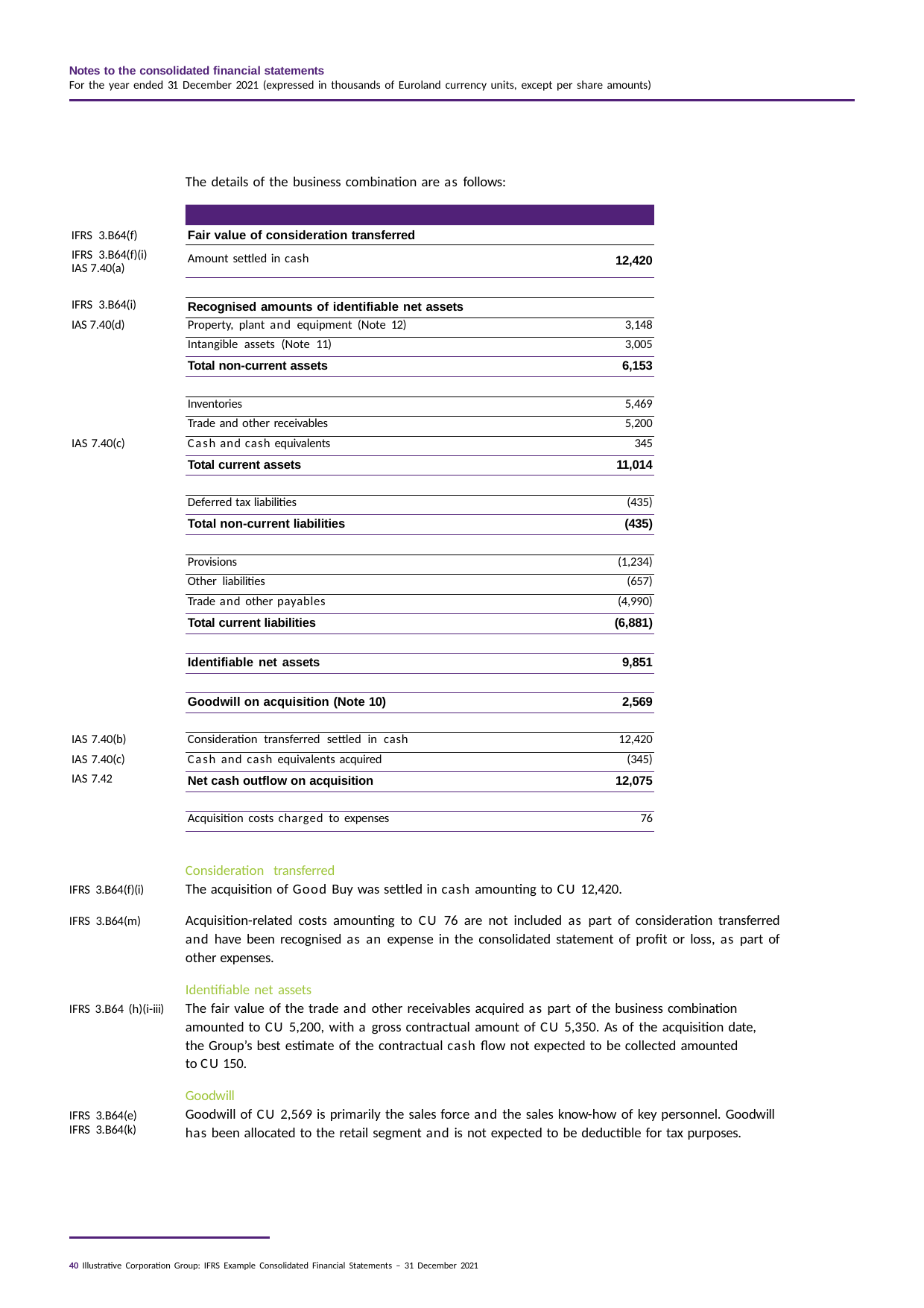

Notes to the consolidated financial statements
For the year ended 31 December 2021 (expressed in thousands of Euroland currency units, except per share amounts)

The details of the business combination are as follows:

IFRS 3.B64(f)
Fair value of consideration transferred

| IFRS 3.B64(f)(i) IAS 7.40(a) | Amount settled in cash | 12,420 |
| --- | --- | --- |
|  |  |  |
| IFRS 3.B64(i) | Recognised amounts of identifiable net assets |  |
| IAS 7.40(d) | Property, plant and equipment (Note 12) | 3,148 |
|  | Intangible assets (Note 11) | 3,005 |
|  | Total non-current assets | 6,153 |
|  |  |  |
|  | Inventories | 5,469 |
|  | Trade and other receivables | 5,200 |
| IAS 7.40(c) | Cash and cash equivalents | 345 |
|  | Total current assets | 11,014 |
|  |  |  |
|  | Deferred tax liabilities | (435) |
|  | Total non-current liabilities | (435) |
|  |  |  |
|  | Provisions | (1,234) |
|  | Other liabilities | (657) |
|  | Trade and other payables | (4,990) |
|  | Total current liabilities | (6,881) |
|  |  |  |
|  | Identifiable net assets | 9,851 |
|  |  |  |
|  | Goodwill on acquisition (Note 10) | 2,569 |
|  |  |  |
| IAS 7.40(b) | Consideration transferred settled in cash | 12,420 |
| IAS 7.40(c) | Cash and cash equivalents acquired | (345) |
| IAS 7.42 | Net cash outflow on acquisition | 12,075 |
|  |  |  |
|  | Acquisition costs charged to expenses | 76 |
Consideration transferred
The acquisition of Good Buy was settled in cash amounting to CU 12,420.
Acquisition-related costs amounting to CU 76 are not included as part of consideration transferred and have been recognised as an expense in the consolidated statement of profit or loss, as part of other expenses.
Identifiable net assets
The fair value of the trade and other receivables acquired as part of the business combination amounted to CU 5,200, with a gross contractual amount of CU 5,350. As of the acquisition date, the Group’s best estimate of the contractual cash flow not expected to be collected amounted  to CU 150.
Goodwill
Goodwill of CU 2,569 is primarily the sales force and the sales know-how of key personnel. Goodwill has been allocated to the retail segment and is not expected to be deductible for tax purposes.
IFRS 3.B64(f)(i)
IFRS 3.B64(m)
IFRS 3.B64 (h)(i-iii)
IFRS 3.B64(e) IFRS 3.B64(k)

40 Illustrative Corporation Group: IFRS Example Consolidated Financial Statements – 31 December 2021